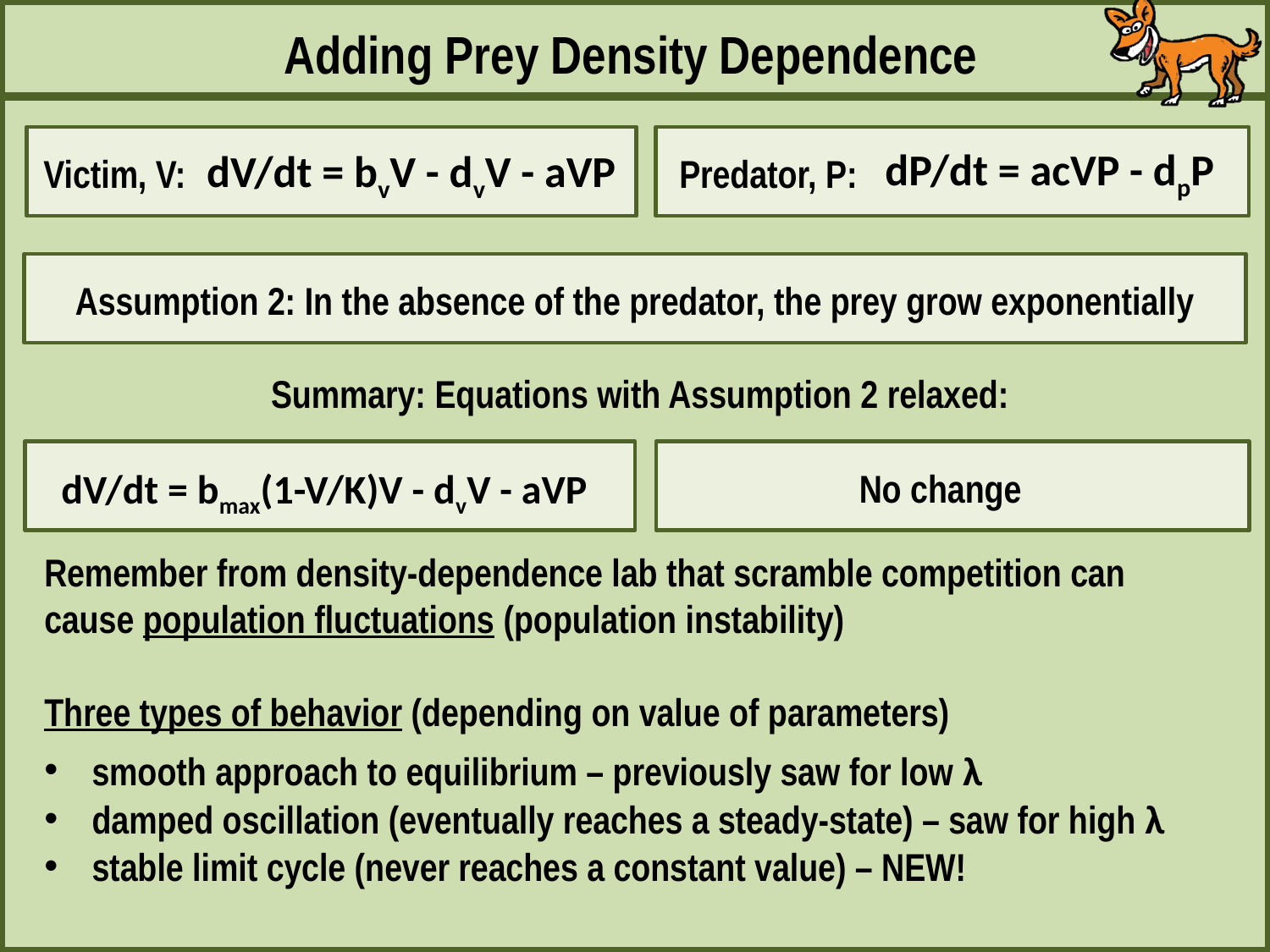

Adding Prey Density Dependence

dP/dt = acVP - dpP
dV/dt = bvV - dvV - aVP
Victim, V:
Predator, P:

Assumption 2: In the absence of the predator, the prey grow exponentially
Summary: Equations with Assumption 2 relaxed:

dV/dt = bmax(1-V/K)V - dvV - aVP
No change
Remember from density-dependence lab that scramble competition can cause population fluctuations (population instability)

Three types of behavior (depending on value of parameters)

smooth approach to equilibrium – previously saw for low λ
damped oscillation (eventually reaches a steady-state) – saw for high λ
stable limit cycle (never reaches a constant value) – NEW!